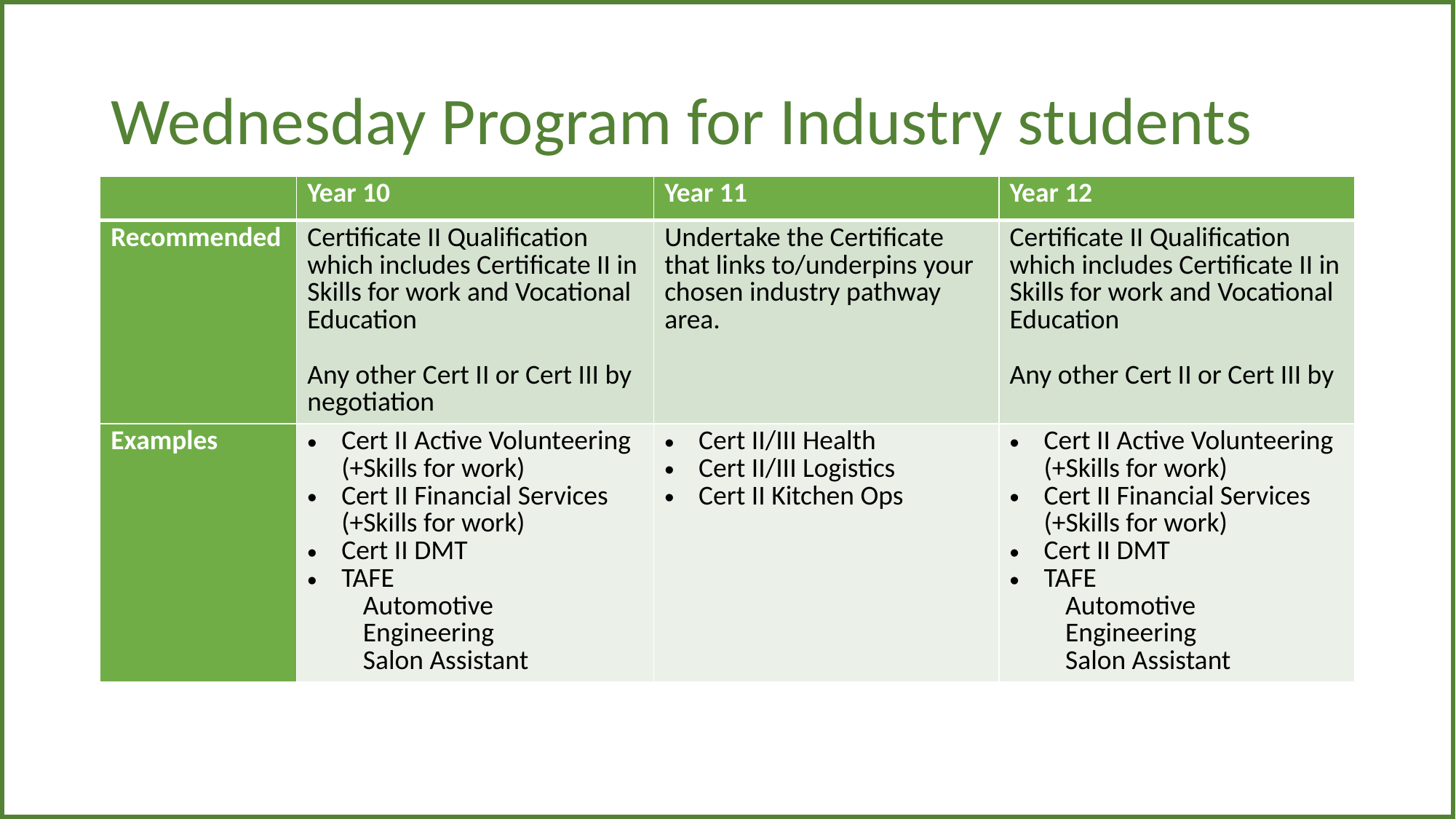

|  |
| --- |
# Wednesday Program for Industry students
|  | Year 10 | Year 11 | Year 12 |
| --- | --- | --- | --- |
| Recommended | Certificate II Qualification which includes Certificate II in Skills for work and Vocational Education Any other Cert II or Cert III by negotiation | Undertake the Certificate that links to/underpins your chosen industry pathway area. | Certificate II Qualification which includes Certificate II in Skills for work and Vocational Education Any other Cert II or Cert III by |
| Examples | Cert II Active Volunteering (+Skills for work) Cert II Financial Services (+Skills for work) Cert II DMT TAFE Automotive Engineering Salon Assistant | Cert II/III Health Cert II/III Logistics Cert II Kitchen Ops | Cert II Active Volunteering (+Skills for work) Cert II Financial Services (+Skills for work) Cert II DMT TAFE Automotive Engineering Salon Assistant |